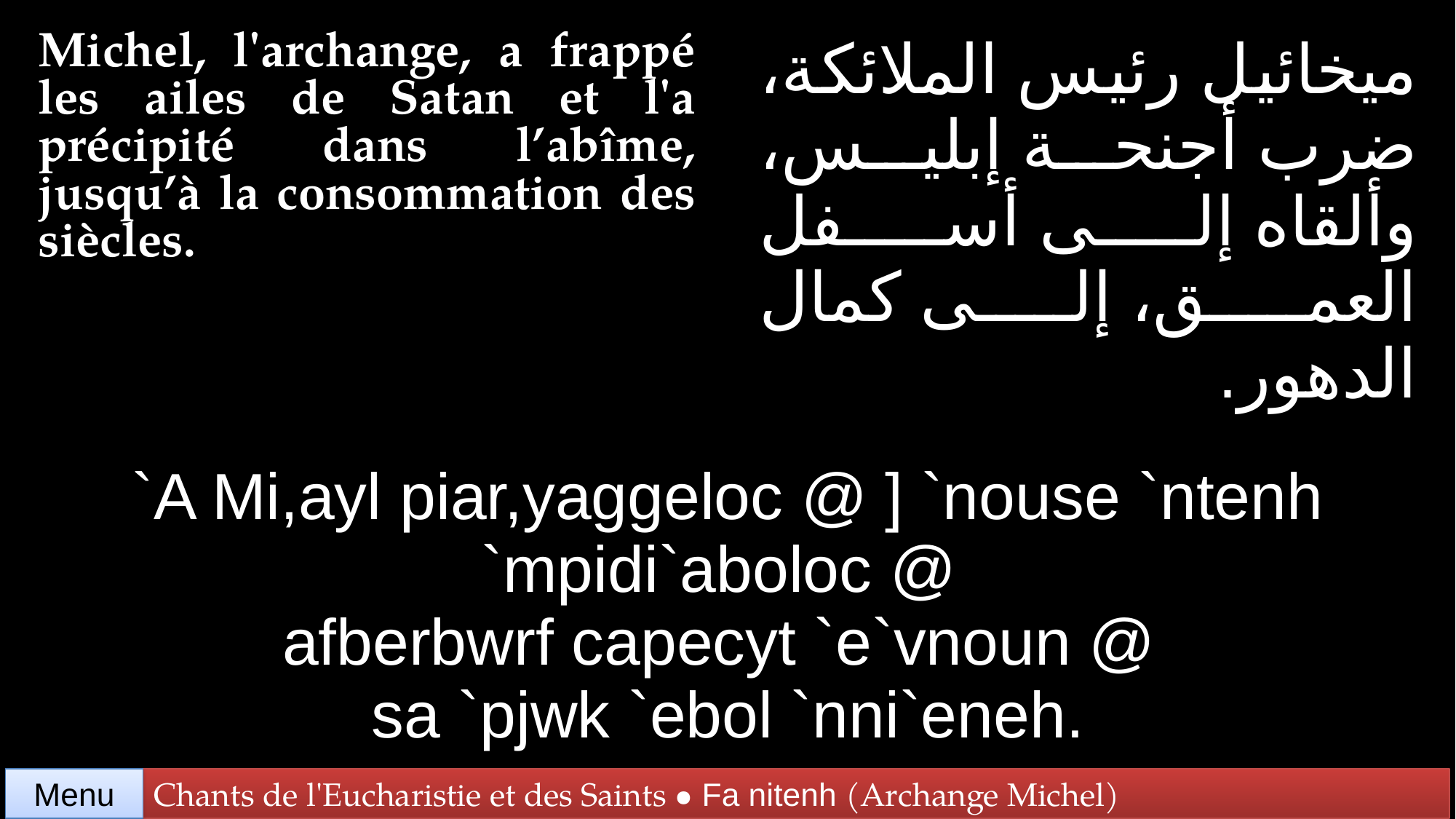

| Michel, l'archange, a frappé les ailes de Satan et l'a précipité dans l’abîme, jusqu’à la consommation des siècles. |  | ميخائيل رئيس الملائكة، ضرب أجنحة إبليس، وألقاه إلى أسفل العمق، إلى كمال الدهور. |
| --- | --- | --- |
|  |  |  |
| `A Mi,ayl piar,yaggeloc @ ] `nouse `ntenh `mpidi`aboloc @ afberbwrf capecyt `e`vnoun @ sa `pjwk `ebol `nni`eneh. |  |  |
Chants de l'Eucharistie et des Saints • Fa nitenh (Archange Michel)
Menu